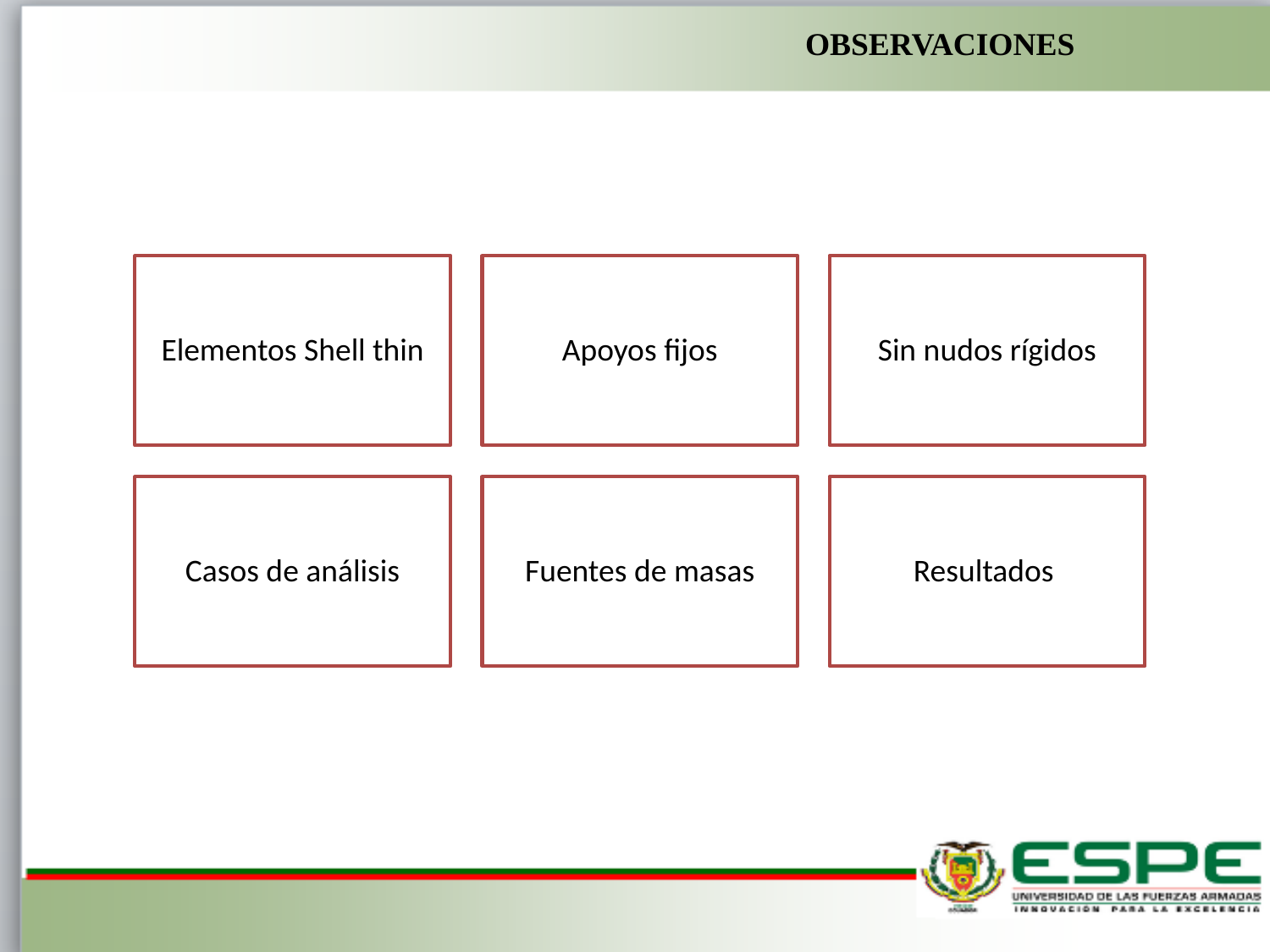

OBSERVACIONES
Elementos Shell thin
Apoyos fijos
Sin nudos rígidos
Casos de análisis
Fuentes de masas
Resultados